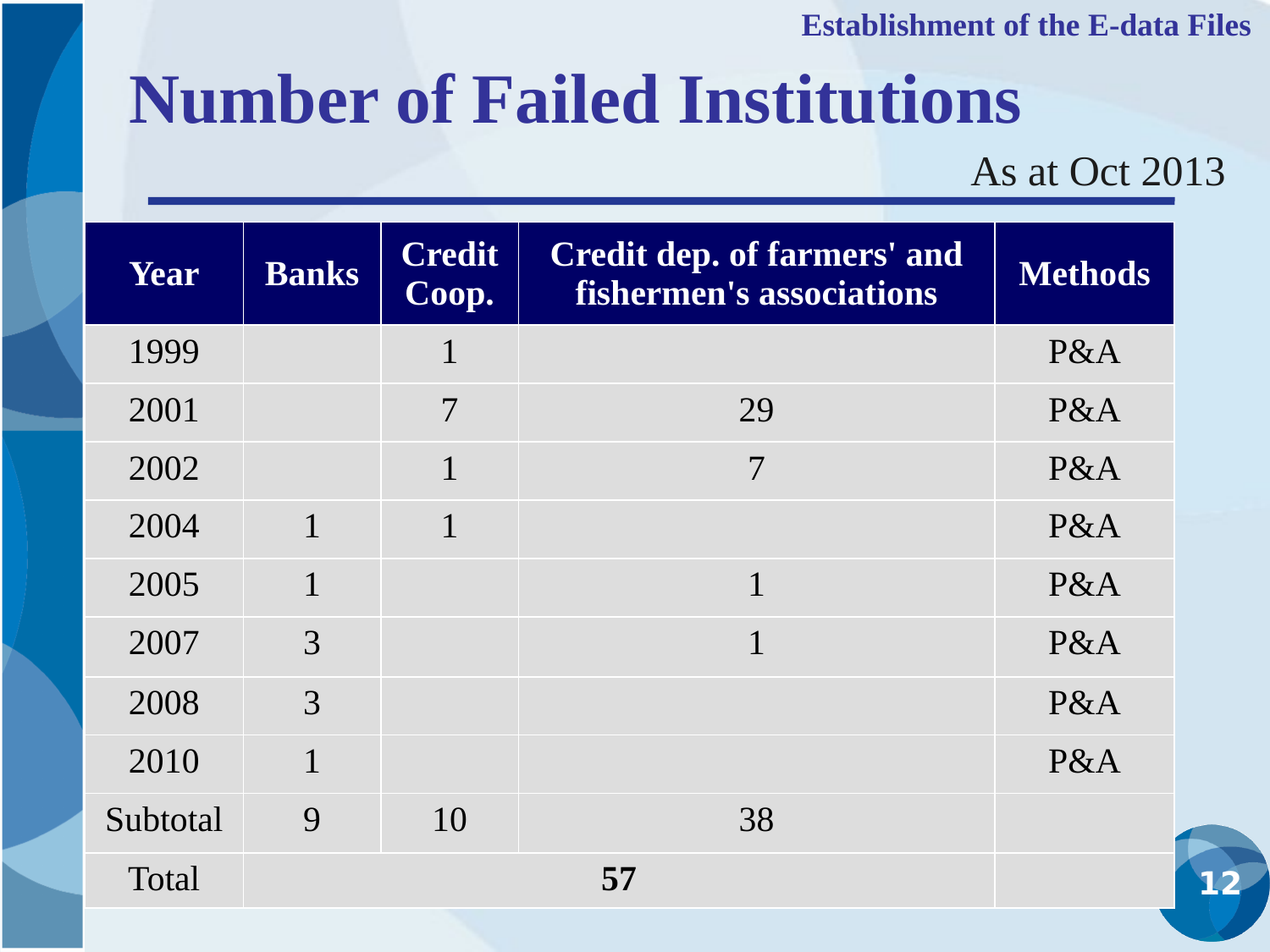

Establishment of the E-data Files
# Number of Failed Institutions
As at Oct 2013
| Year | Banks | Credit Coop. | Credit dep. of farmers' and fishermen's associations | Methods |
| --- | --- | --- | --- | --- |
| 1999 |  | 1 |  | P&A |
| 2001 |  | 7 | 29 | P&A |
| 2002 |  | 1 | 7 | P&A |
| 2004 | 1 | 1 |  | P&A |
| 2005 | 1 |  | 1 | P&A |
| 2007 | 3 |  | 1 | P&A |
| 2008 | 3 |  |  | P&A |
| 2010 | 1 |  |  | P&A |
| Subtotal | 9 | 10 | 38 |  |
| Total | 57 |  |  |  |

12